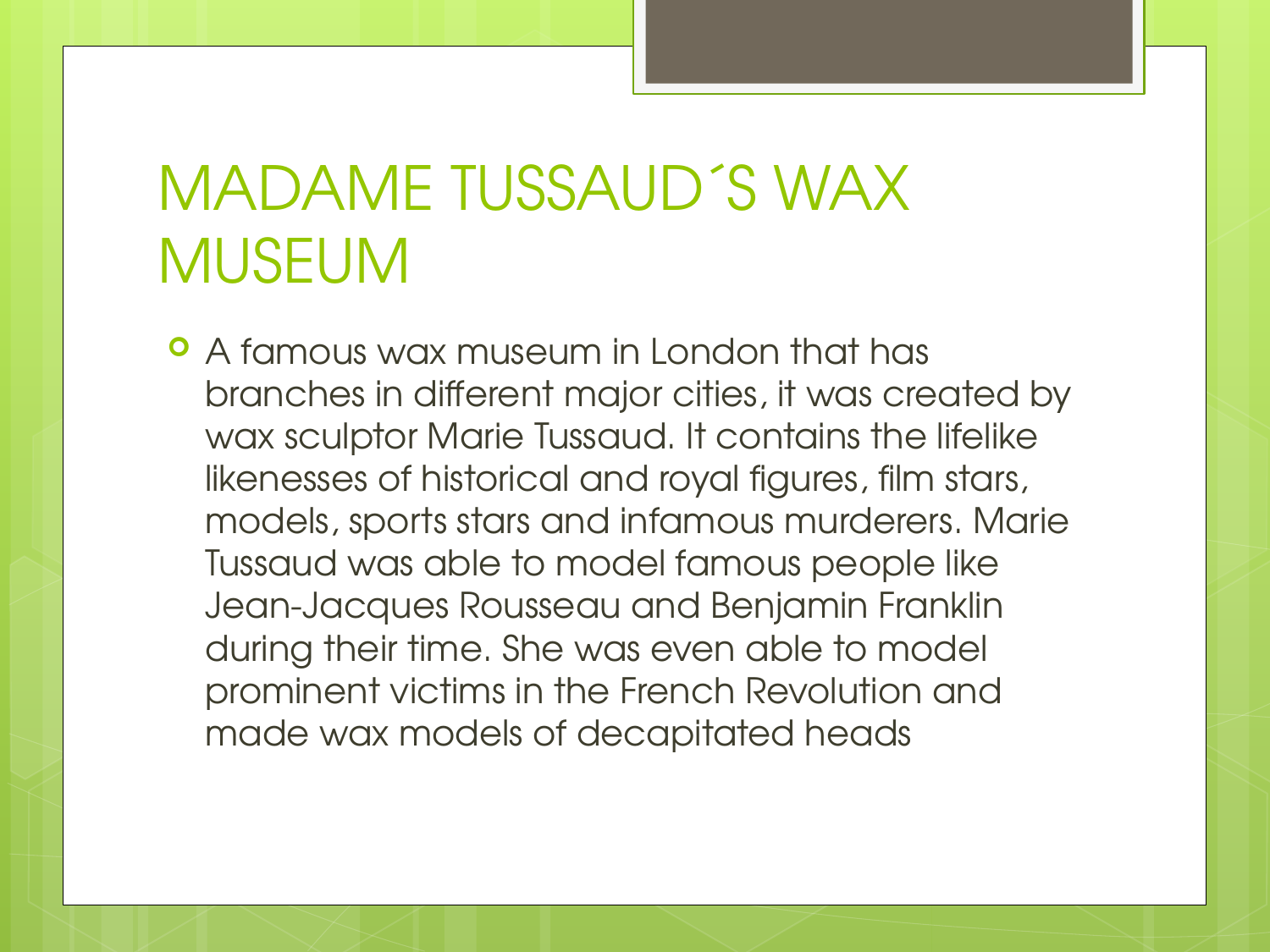

# MADAME TUSSAUD´S WAX MUSEUM
A famous wax museum in London that has branches in different major cities, it was created by wax sculptor Marie Tussaud. It contains the lifelike likenesses of historical and royal figures, film stars, models, sports stars and infamous murderers. Marie Tussaud was able to model famous people like Jean-Jacques Rousseau and Benjamin Franklin during their time. She was even able to model prominent victims in the French Revolution and made wax models of decapitated heads